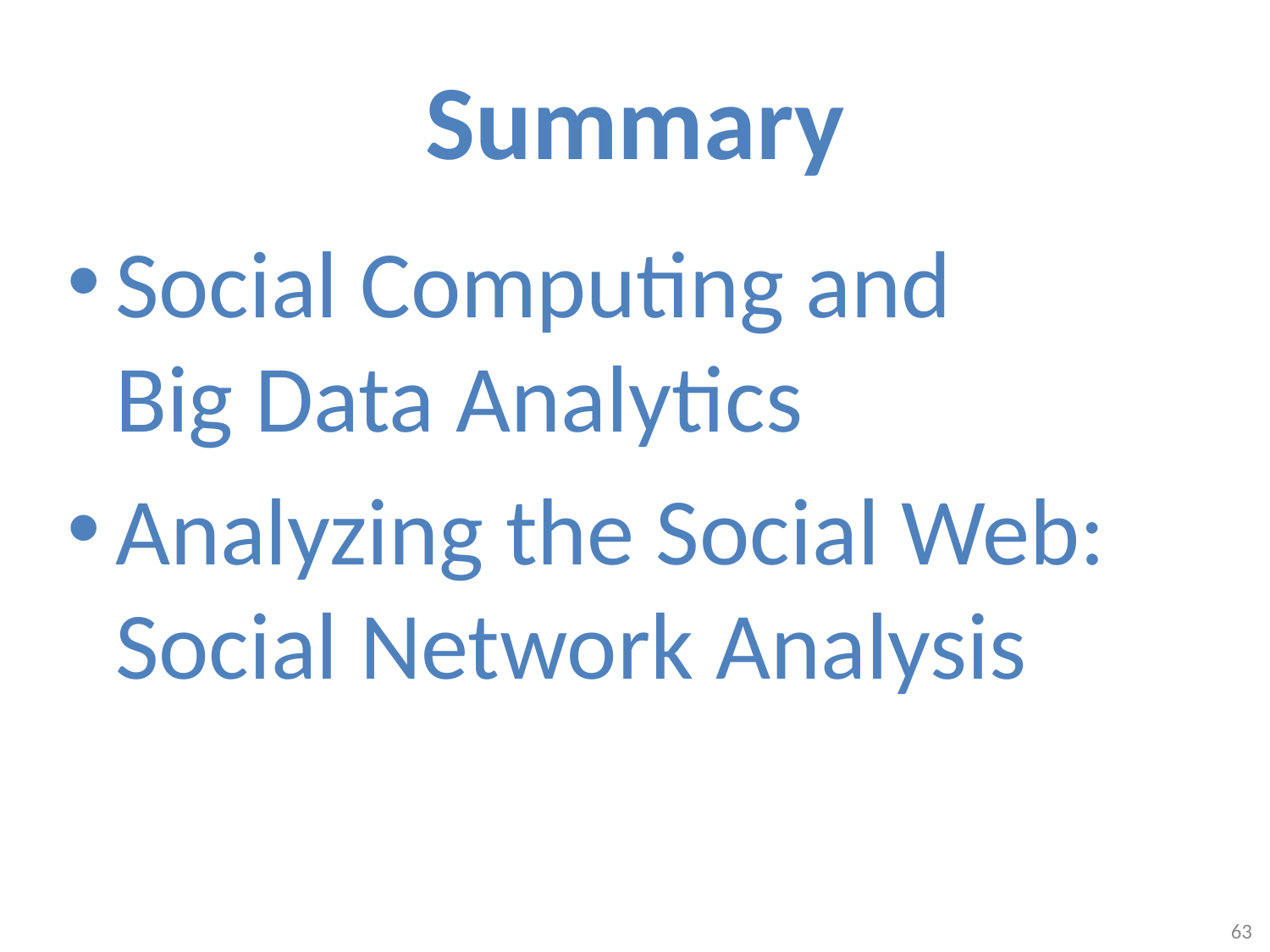

# Summary
Social Computing and
Big Data Analytics
Analyzing the Social Web:
Social Network Analysis

63